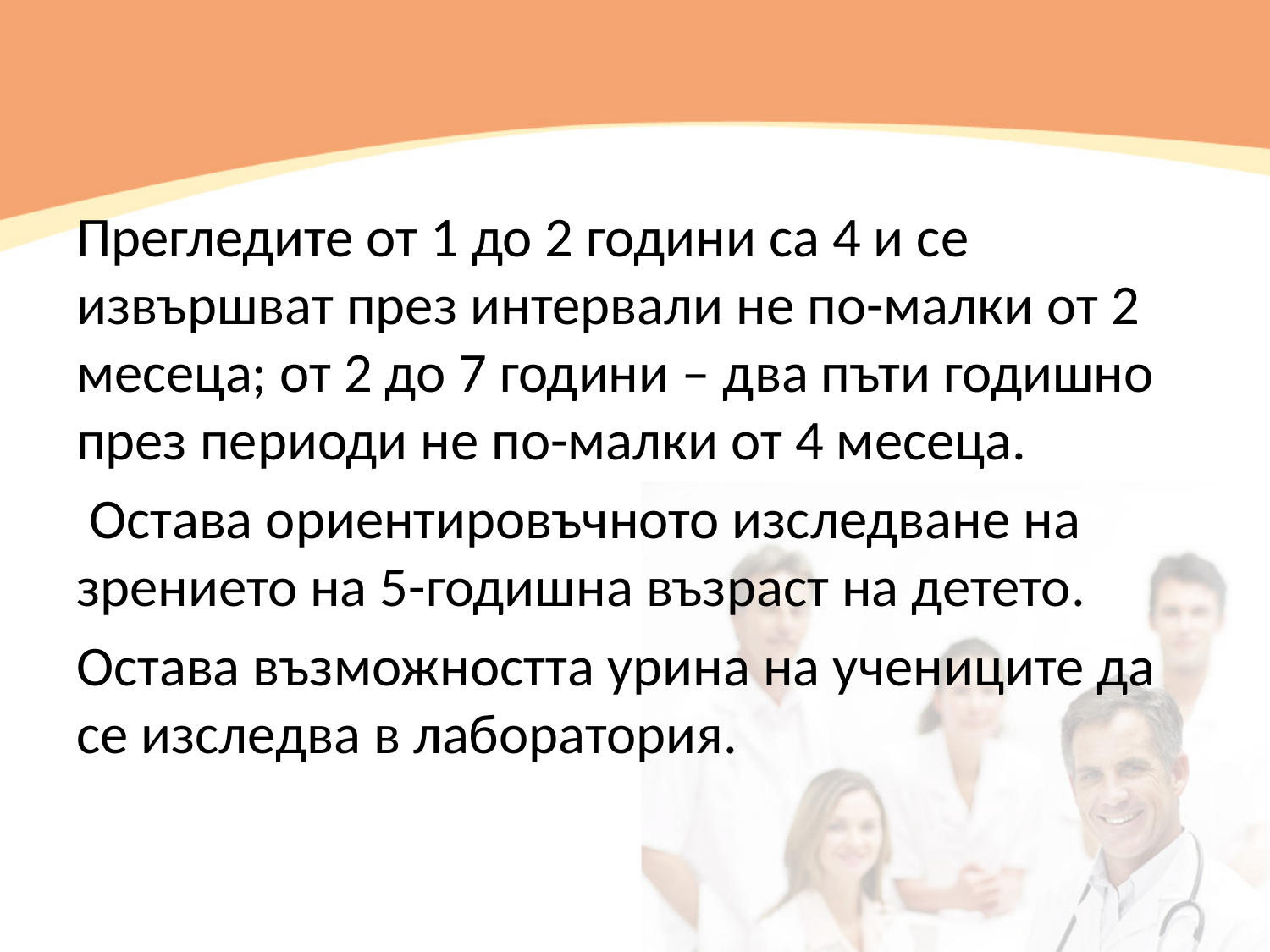

Прегледите от 1 до 2 години са 4 и се извършват през интервали не по-малки от 2 месеца; от 2 до 7 години – два пъти годишно през периоди не по-малки от 4 месеца.
 Остава ориентировъчното изследване на зрението на 5-годишна възраст на детето.
Остава възможността урина на учениците да се изследва в лаборатория.